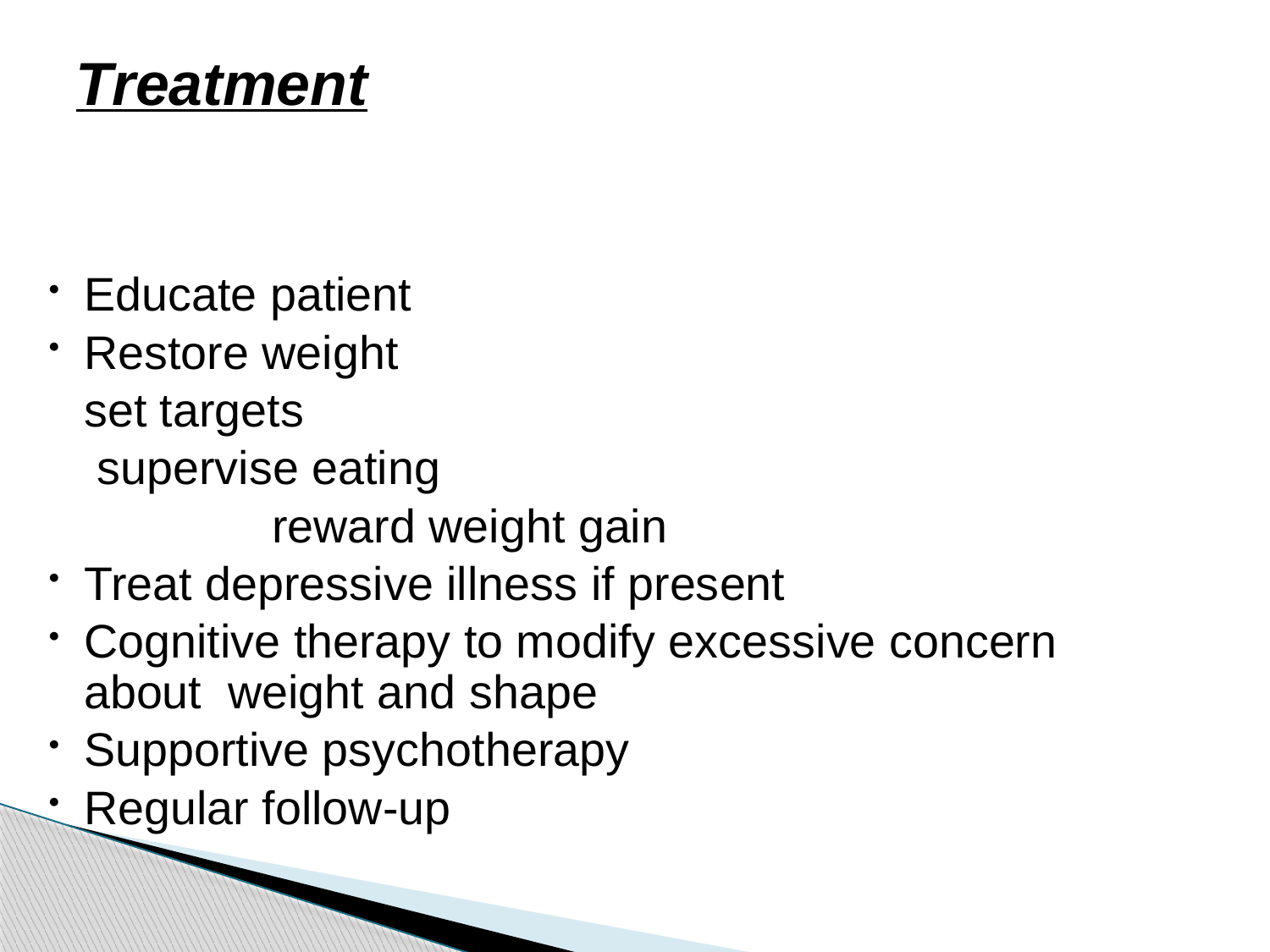

# Treatment
Educate patient
Restore weight
			set targets
			 supervise eating
                 reward weight gain
Treat depressive illness if present
Cognitive therapy to modify excessive concern about  weight and shape
Supportive psychotherapy
Regular follow-up